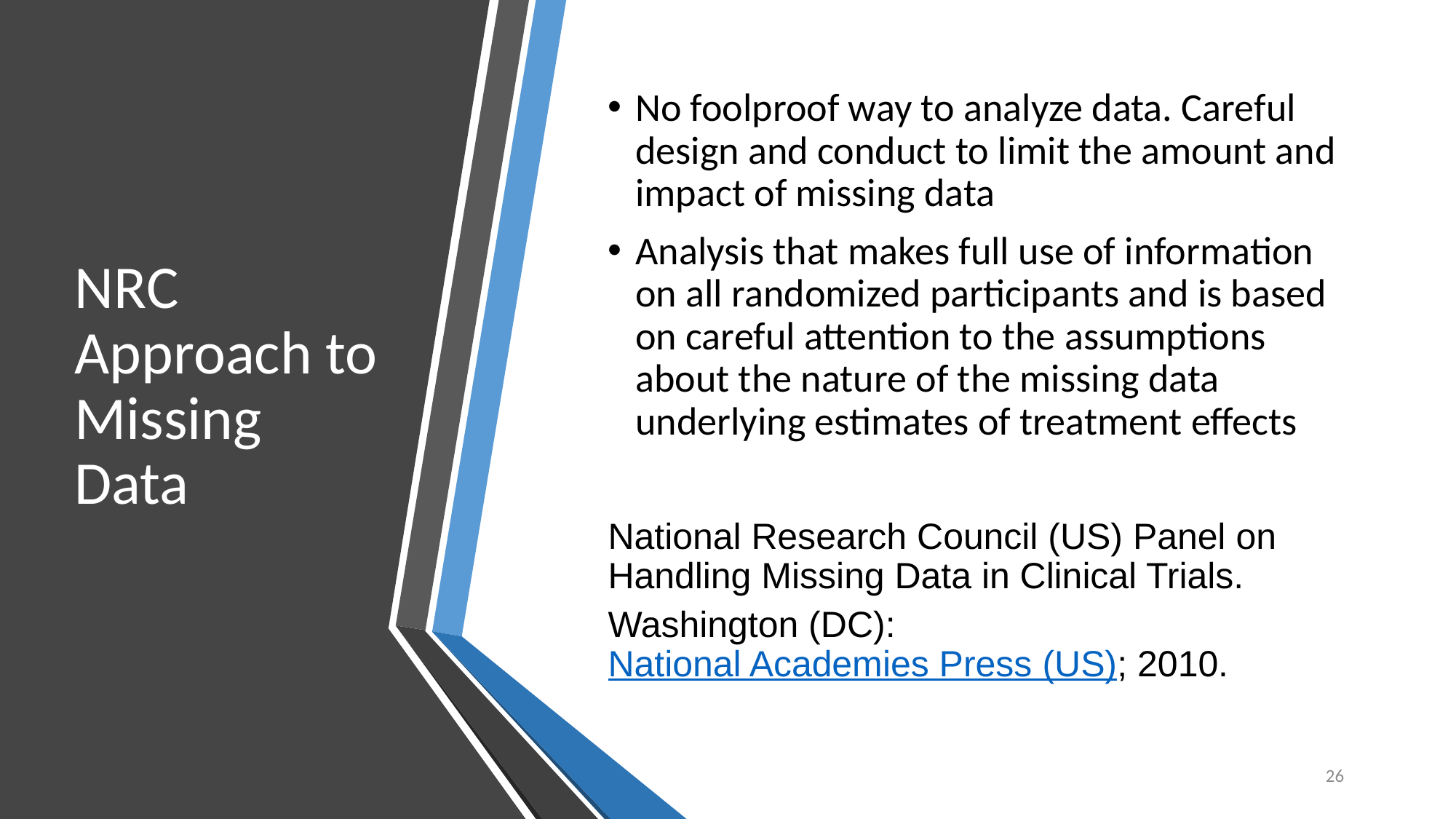

# NRC Approach to Missing Data
No foolproof way to analyze data. Careful design and conduct to limit the amount and impact of missing data
Analysis that makes full use of information on all randomized participants and is based on careful attention to the assumptions about the nature of the missing data underlying estimates of treatment effects
National Research Council (US) Panel on Handling Missing Data in Clinical Trials.
Washington (DC): National Academies Press (US); 2010.
26